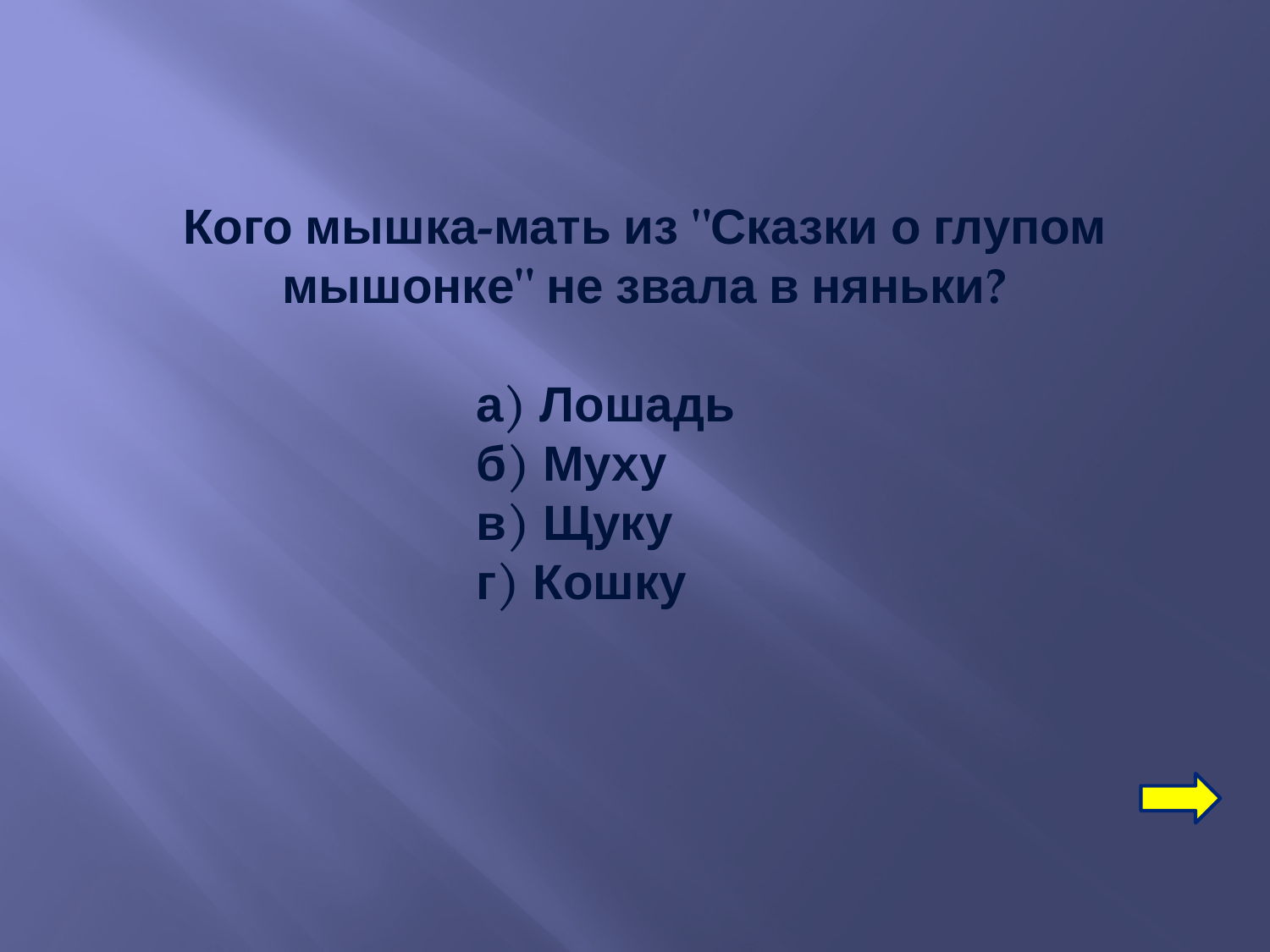

Кого мышка-мать из "Сказки о глупом мышонке" не звала в няньки?

а) Лошадь 
б) Муху 
в) Щуку 
г) Кошку